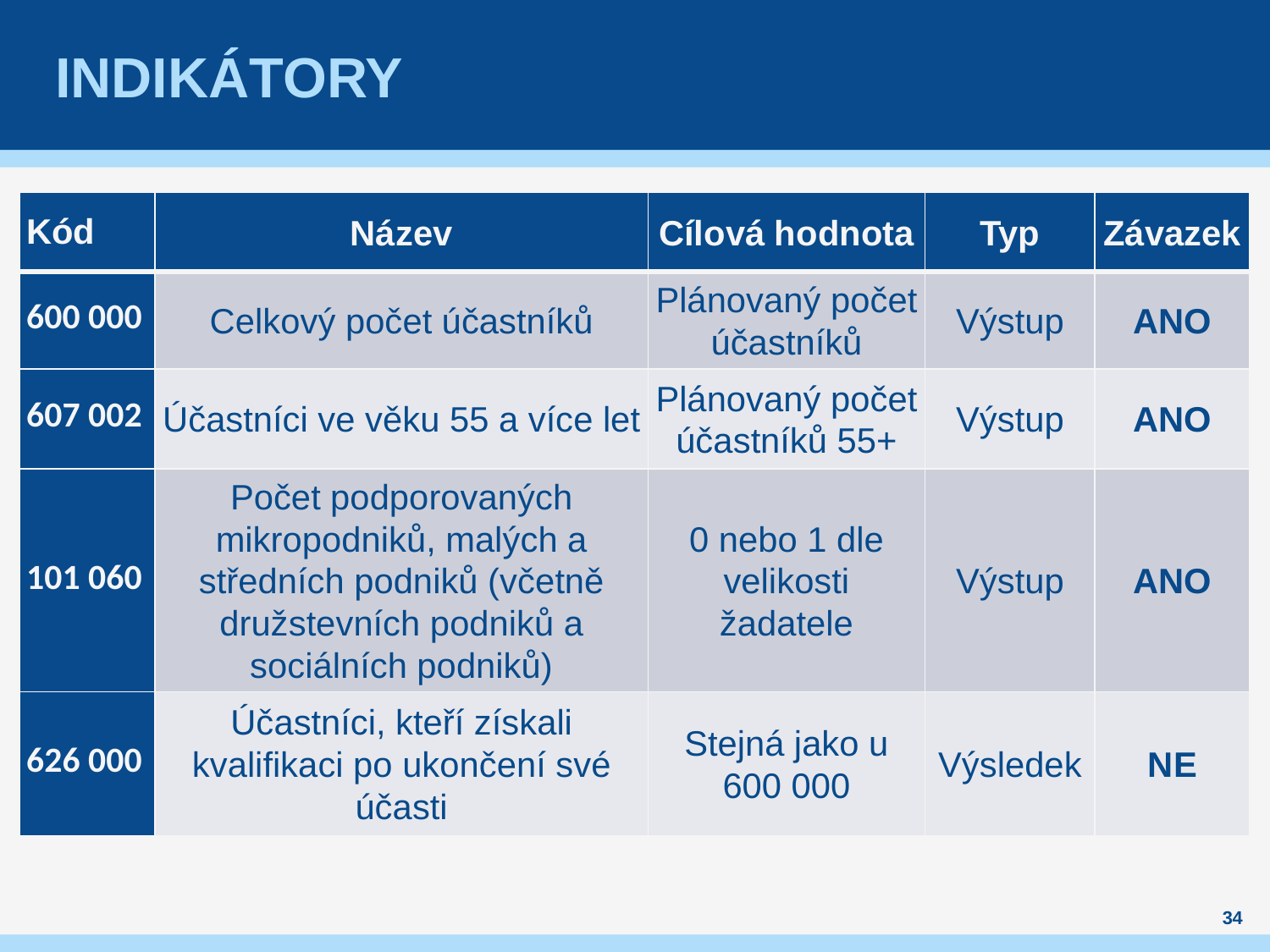

# indikátory
| Kód | Název | Cílová hodnota | Typ | Závazek |
| --- | --- | --- | --- | --- |
| 600 000 | Celkový počet účastníků | Plánovaný počet účastníků | Výstup | ANO |
| 607 002 | Účastníci ve věku 55 a více let | Plánovaný počet účastníků 55+ | Výstup | ANO |
| 101 060 | Počet podporovaných mikropodniků, malých a středních podniků (včetně družstevních podniků a sociálních podniků) | 0 nebo 1 dle velikosti žadatele | Výstup | ANO |
| 626 000 | Účastníci, kteří získali kvalifikaci po ukončení své účasti | Stejná jako u 600 000 | Výsledek | NE |
34